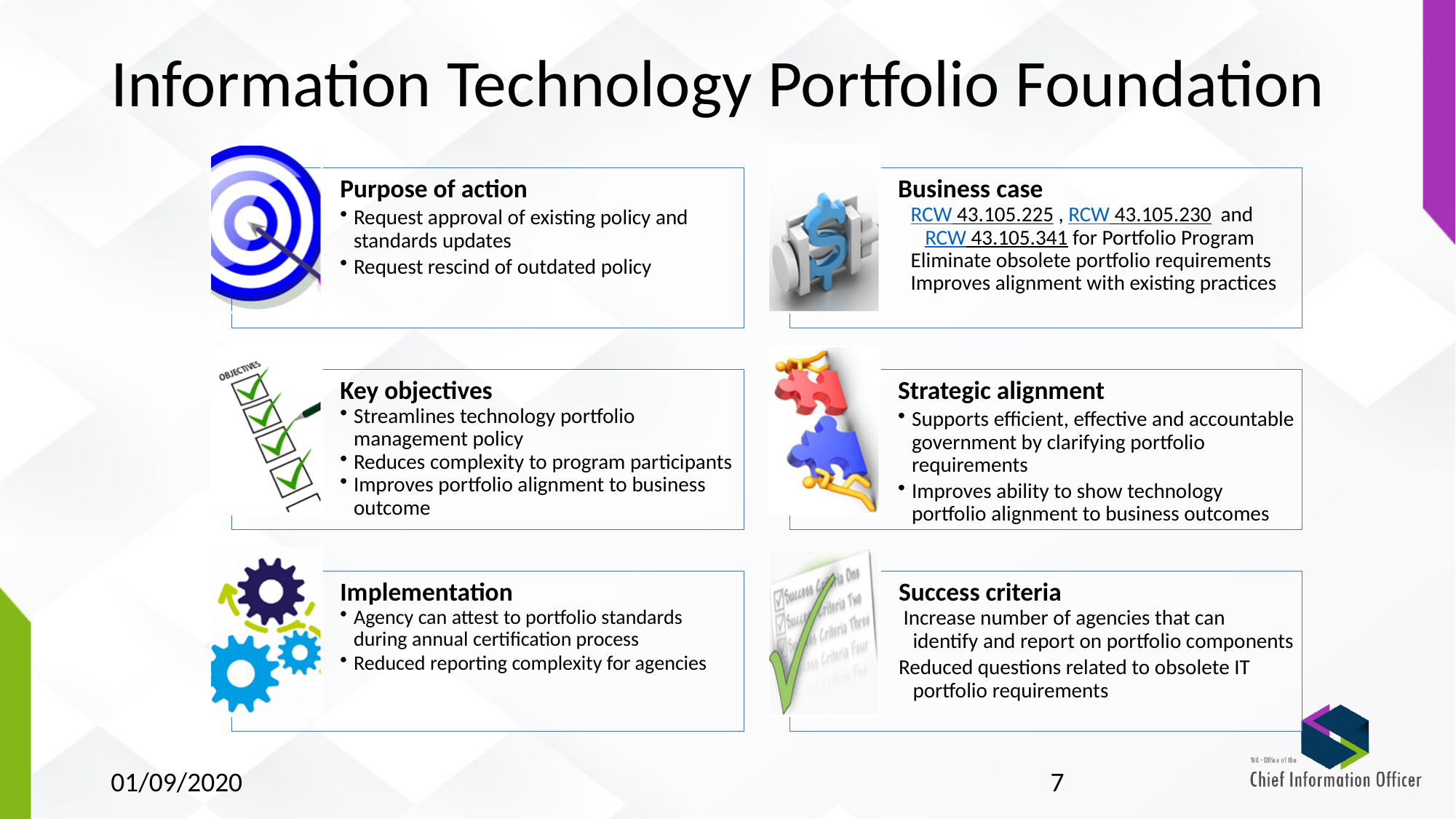

# Information Technology Portfolio Foundation
Purpose of action
Request approval of existing policy and standards updates
Request rescind of outdated policy
Business case
RCW 43.105.225 , RCW 43.105.230  and RCW 43.105.341 for Portfolio Program
Eliminate obsolete portfolio requirements
Improves alignment with existing practices
Key objectives
Streamlines technology portfolio management policy
Reduces complexity to program participants
Improves portfolio alignment to business outcome
Strategic alignment
Supports efficient, effective and accountable government by clarifying portfolio requirements
Improves ability to show technology  portfolio alignment to business outcomes
Implementation
Agency can attest to portfolio standards during annual certification process
Reduced reporting complexity for agencies
Success criteria
 Increase number of agencies that can identify and report on portfolio components
Reduced questions related to obsolete IT portfolio requirements
01/09/2020
7